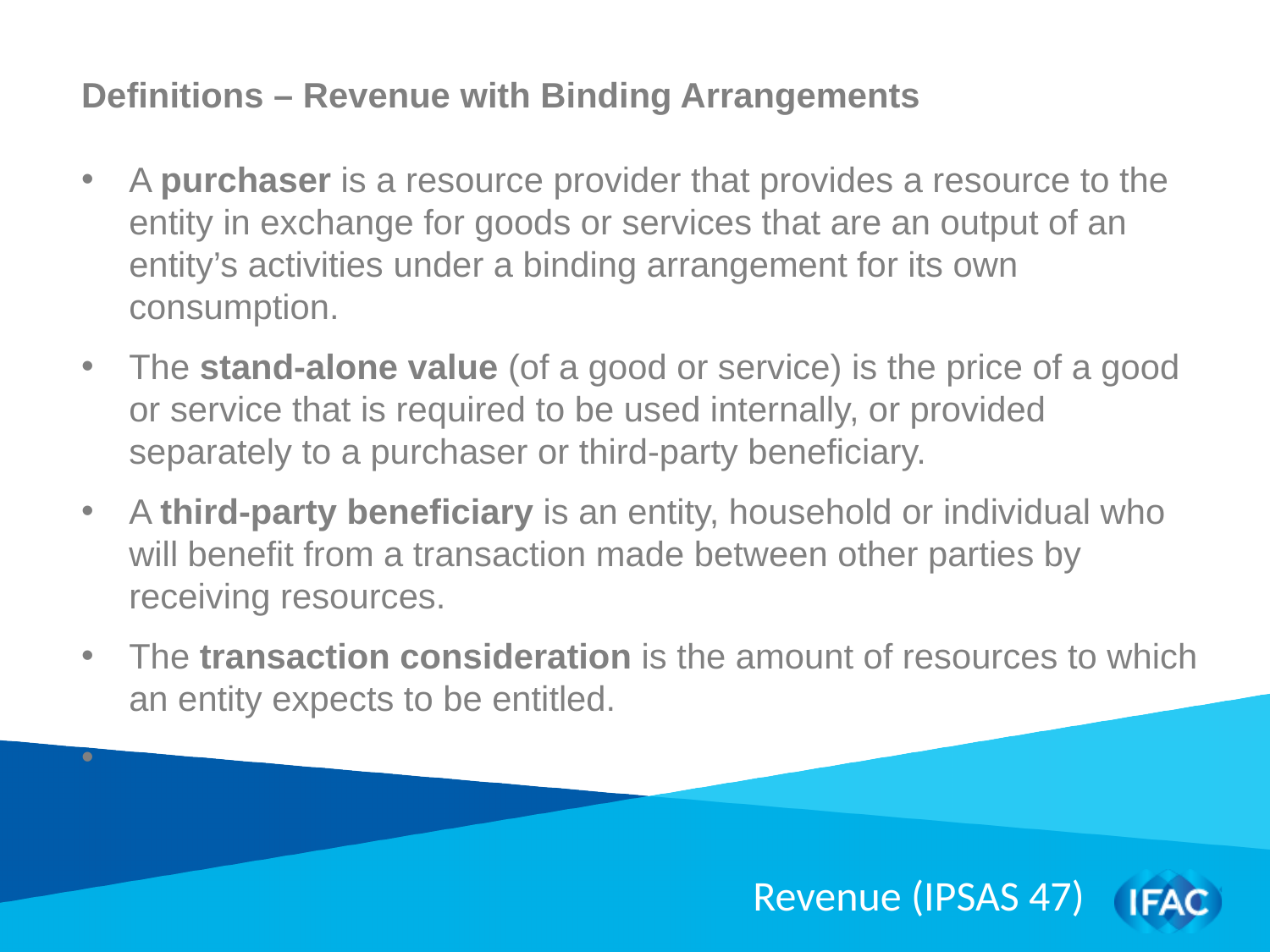

Definitions – Revenue with Binding Arrangements

A purchaser is a resource provider that provides a resource to the entity in exchange for goods or services that are an output of an entity’s activities under a binding arrangement for its own consumption.
The stand-alone value (of a good or service) is the price of a good or service that is required to be used internally, or provided separately to a purchaser or third-party beneficiary.
A third-party beneficiary is an entity, household or individual who will benefit from a transaction made between other parties by receiving resources.
The transaction consideration is the amount of resources to which an entity expects to be entitled.

Revenue (IPSAS 47)